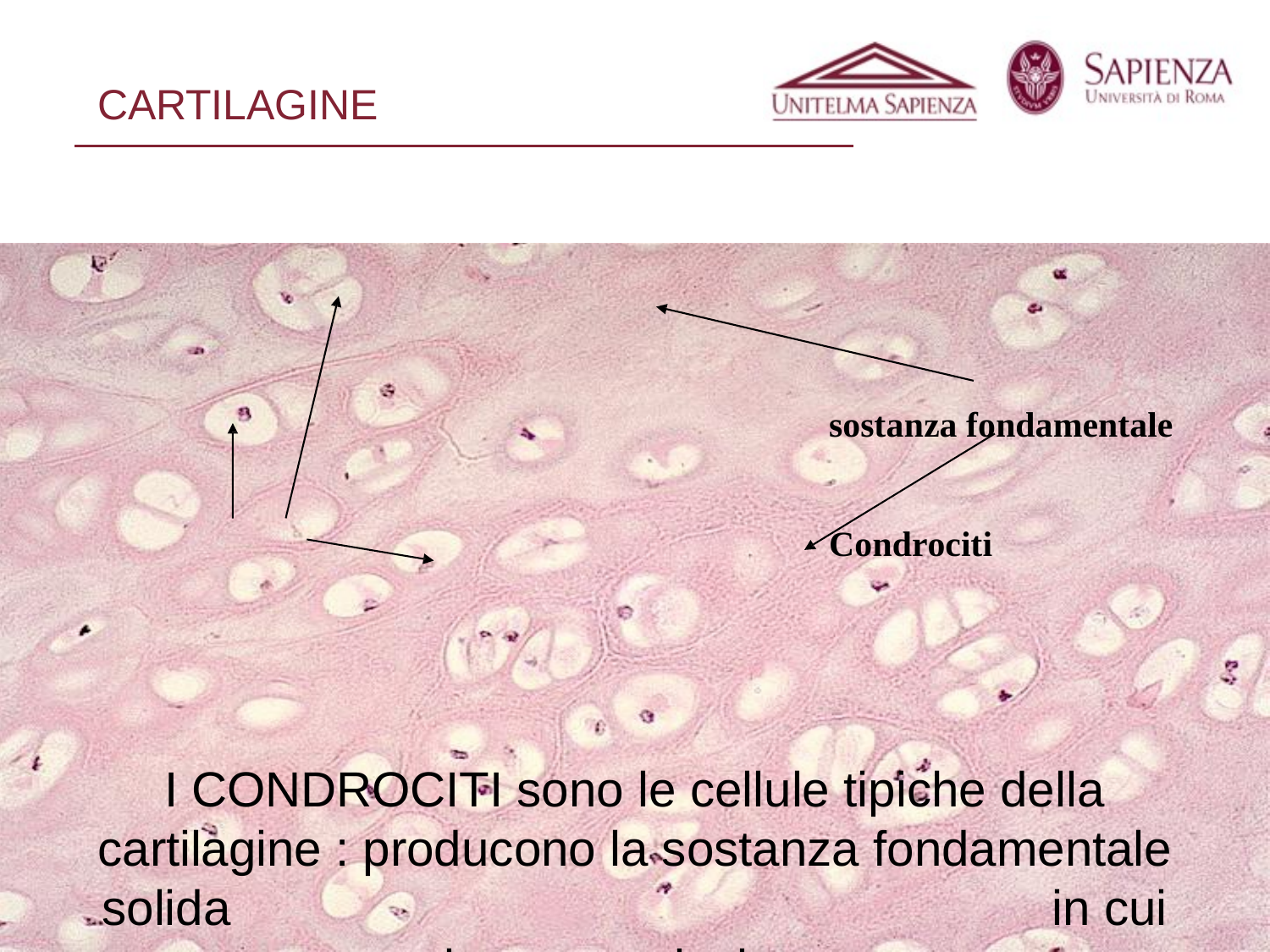

# CARTILAGINE

sostanza fondamentale

Condrociti

I CONDROCITI sono le cellule tipiche della cartilagine : producono la sostanza fondamentale solida	in cui rimangono incluse.